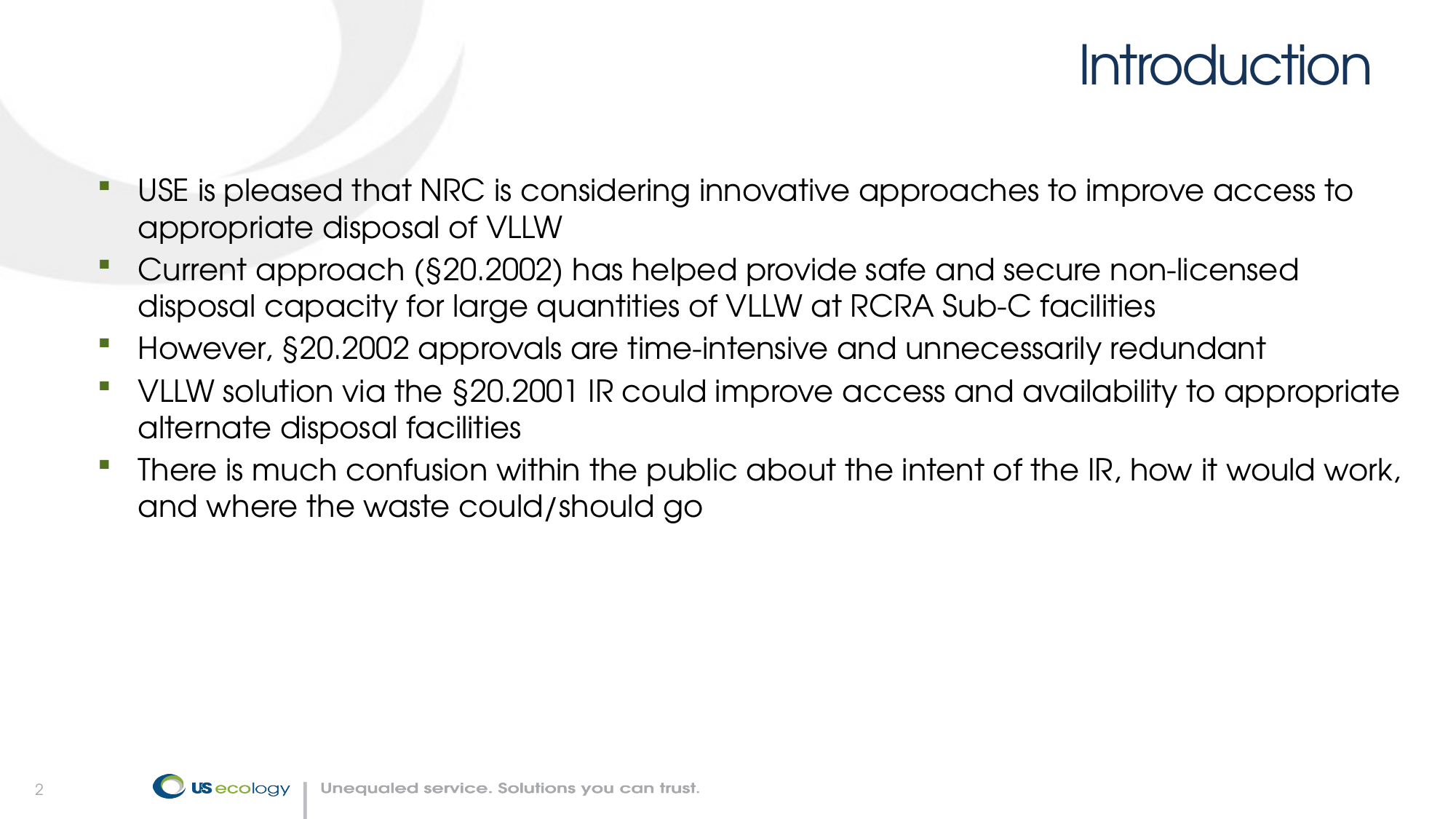

# Introduction
USE is pleased that NRC is considering innovative approaches to improve access to appropriate disposal of VLLW
Current approach (§20.2002) has helped provide safe and secure non-licensed disposal capacity for large quantities of VLLW at RCRA Sub-C facilities
However, §20.2002 approvals are time-intensive and unnecessarily redundant
VLLW solution via the §20.2001 IR could improve access and availability to appropriate alternate disposal facilities
There is much confusion within the public about the intent of the IR, how it would work, and where the waste could/should go